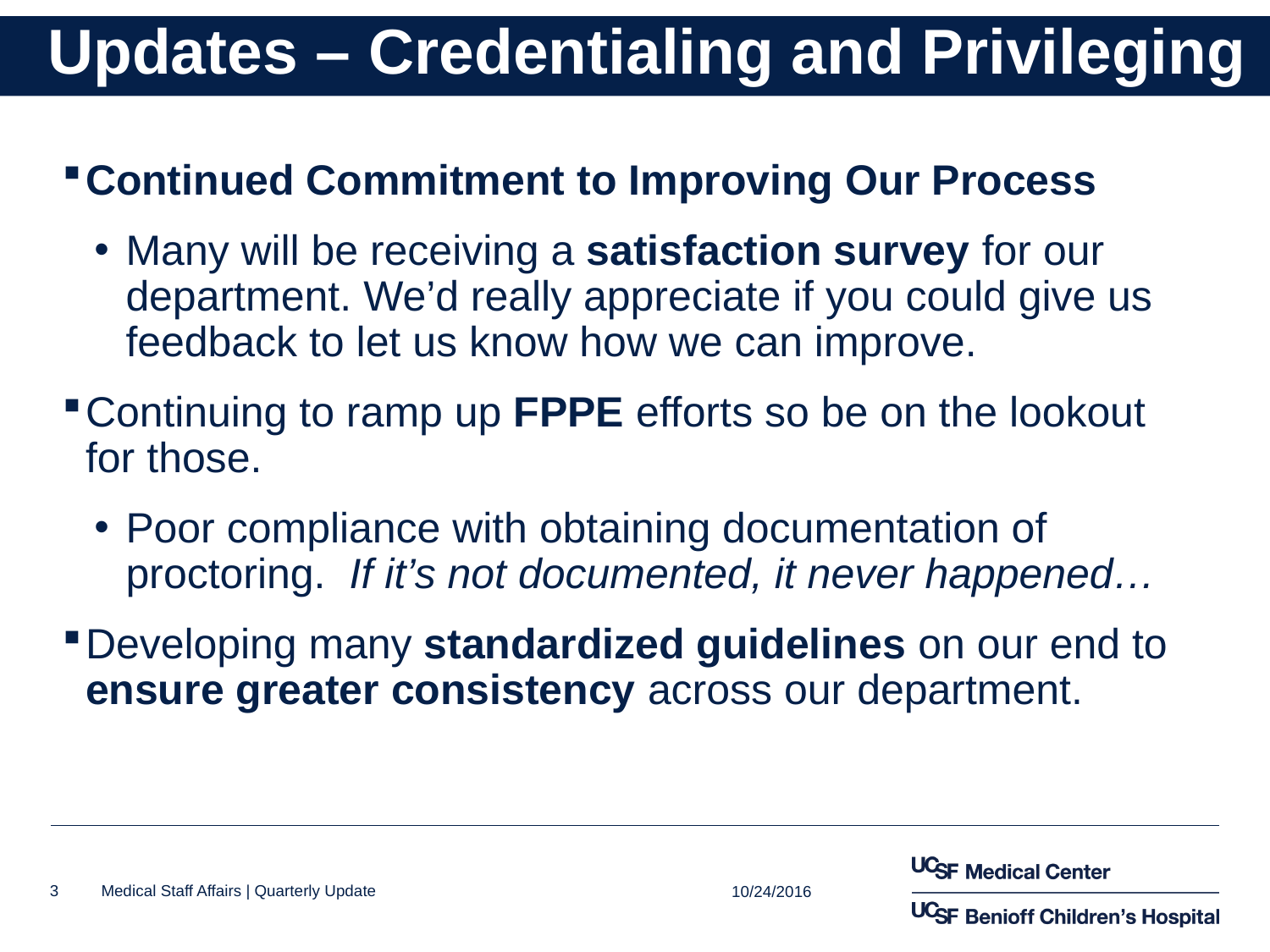

# Updates – Credentialing and Privileging
Continued Commitment to Improving Our Process
Many will be receiving a satisfaction survey for our department. We’d really appreciate if you could give us feedback to let us know how we can improve.
Continuing to ramp up FPPE efforts so be on the lookout for those.
Poor compliance with obtaining documentation of proctoring.  If it’s not documented, it never happened…
Developing many standardized guidelines on our end to ensure greater consistency across our department.

10/24/2016
3
Medical Staff Affairs | Quarterly Update